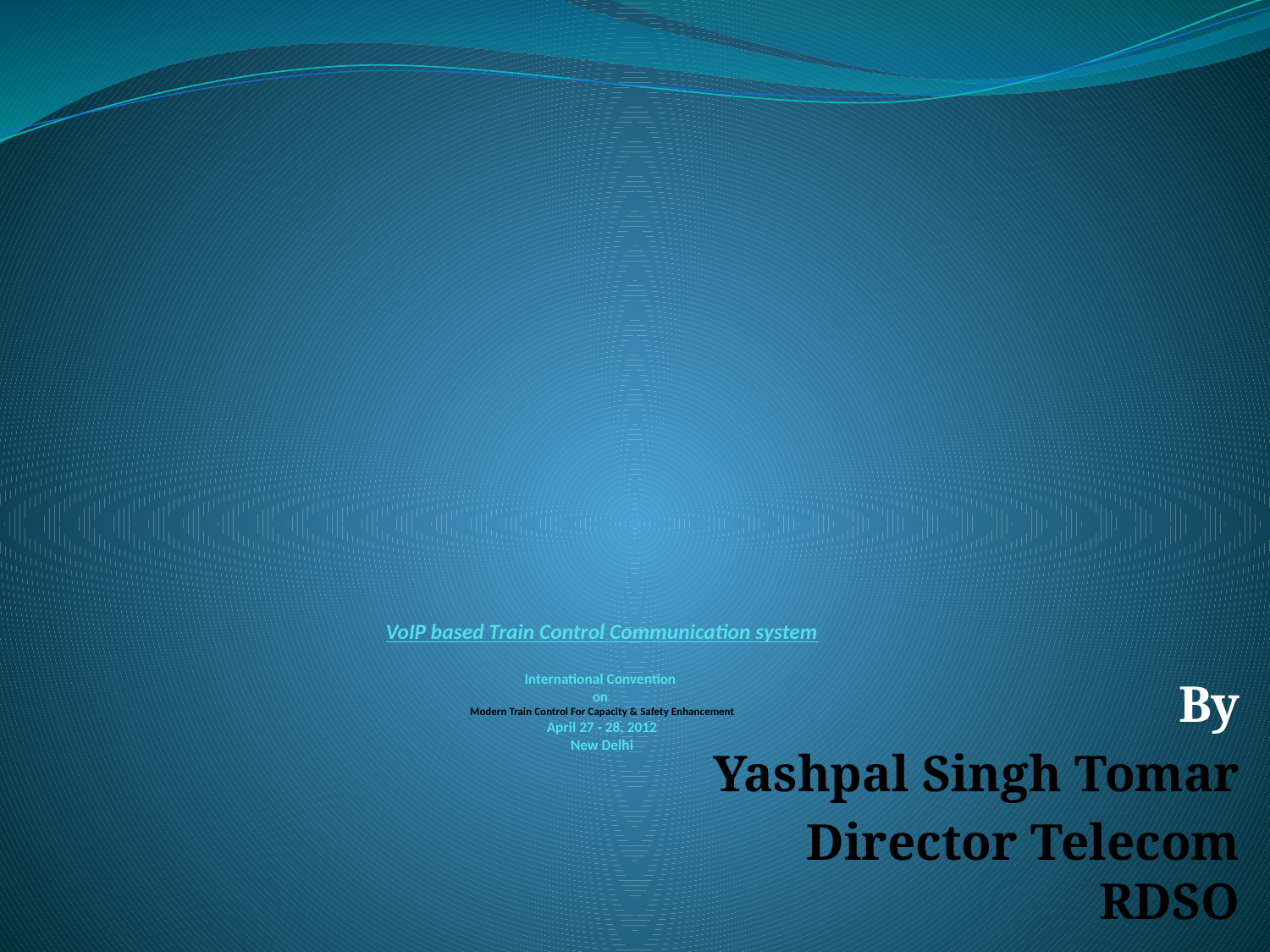

# VoIP based Train Control Communication system International Convention on Modern Train Control For Capacity & Safety Enhancement April 27 - 28, 2012 New Delhi
By
Yashpal Singh Tomar
Director Telecom RDSO